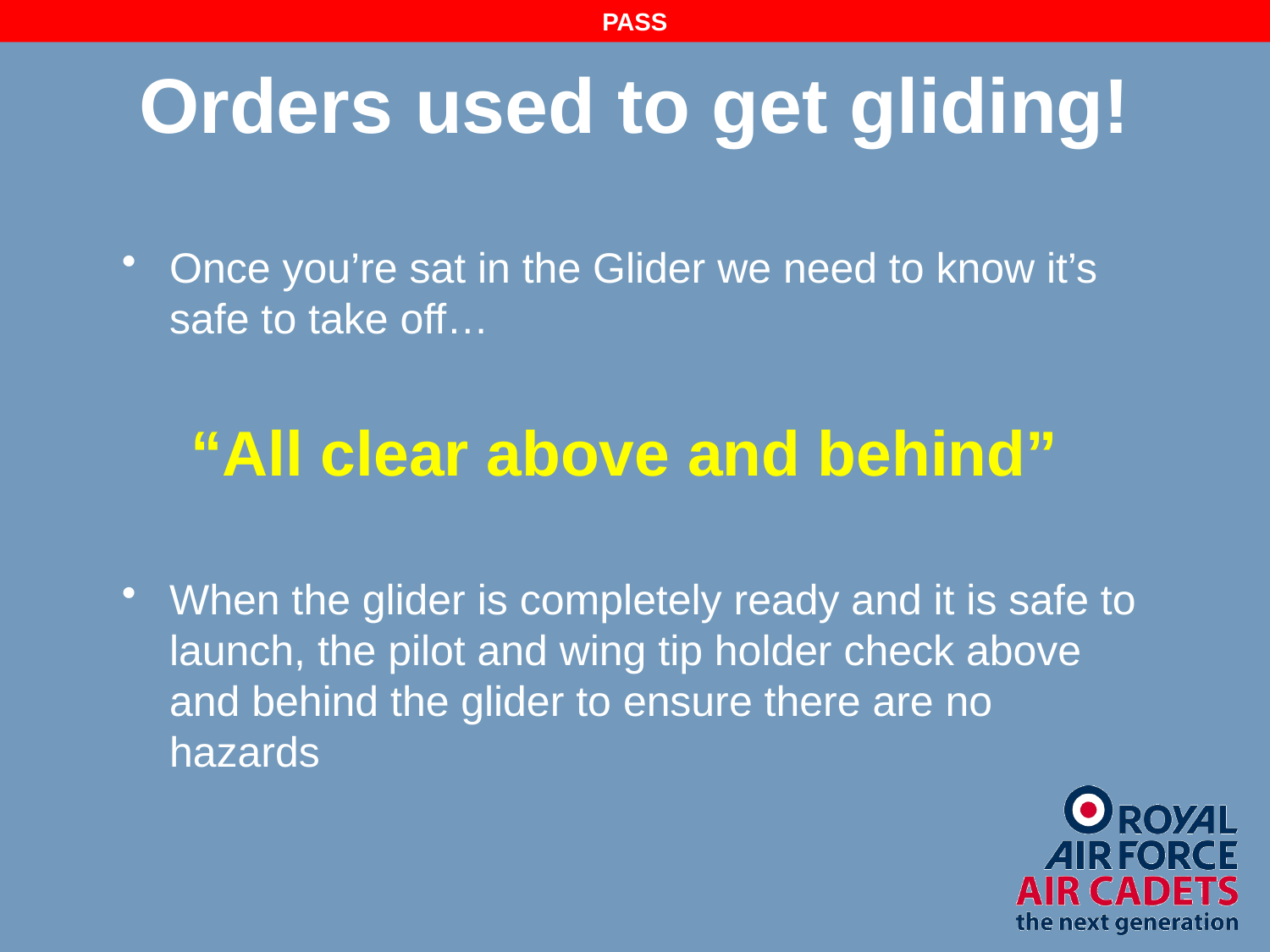

PASS
# Orders used to get gliding!
Once you’re sat in the Glider we need to know it’s safe to take off…
“All clear above and behind”
When the glider is completely ready and it is safe to launch, the pilot and wing tip holder check above and behind the glider to ensure there are no hazards